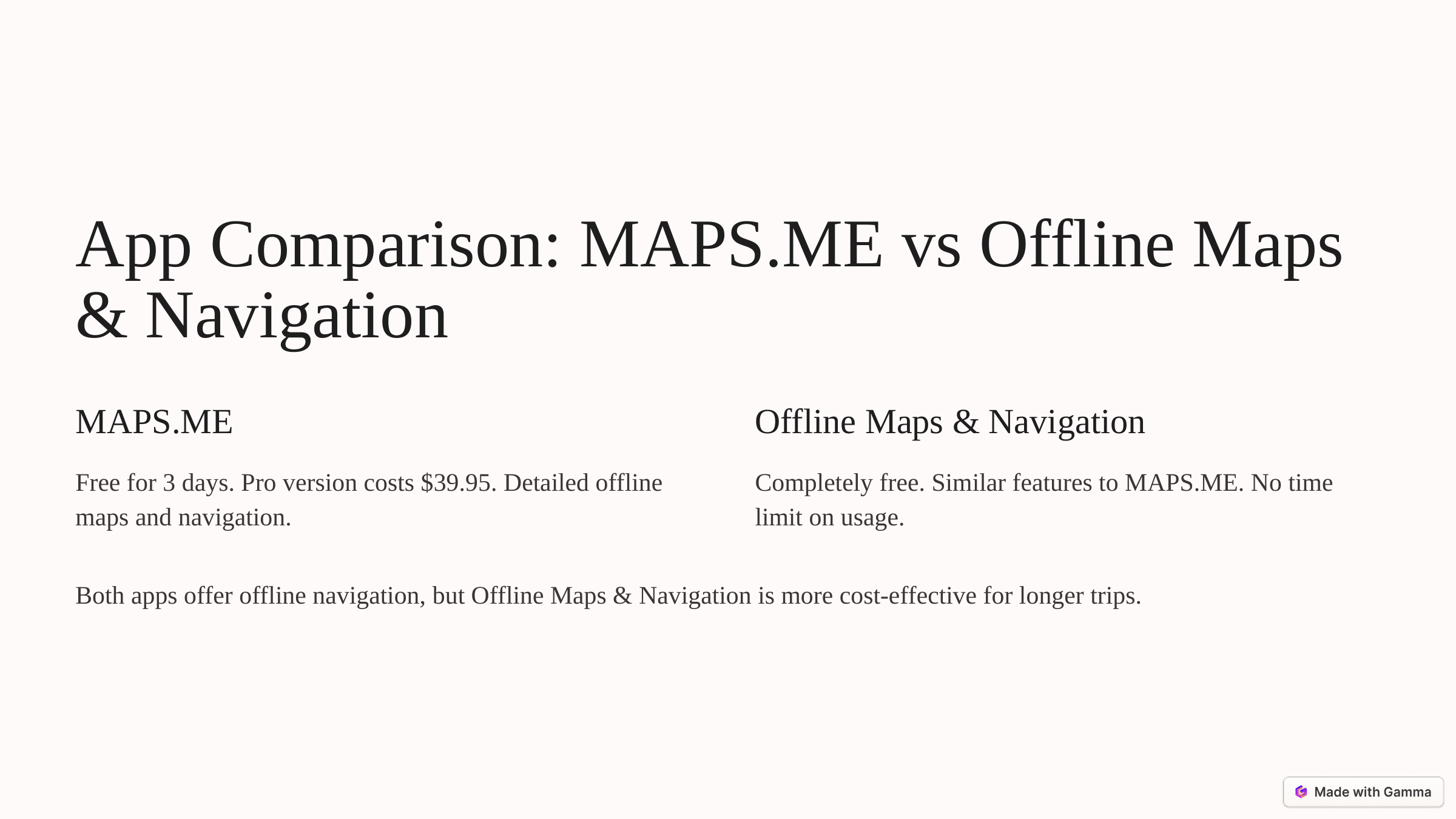

App Comparison: MAPS.ME vs Offline Maps & Navigation
MAPS.ME
Offline Maps & Navigation
Free for 3 days. Pro version costs $39.95. Detailed offline maps and navigation.
Completely free. Similar features to MAPS.ME. No time limit on usage.
Both apps offer offline navigation, but Offline Maps & Navigation is more cost-effective for longer trips.